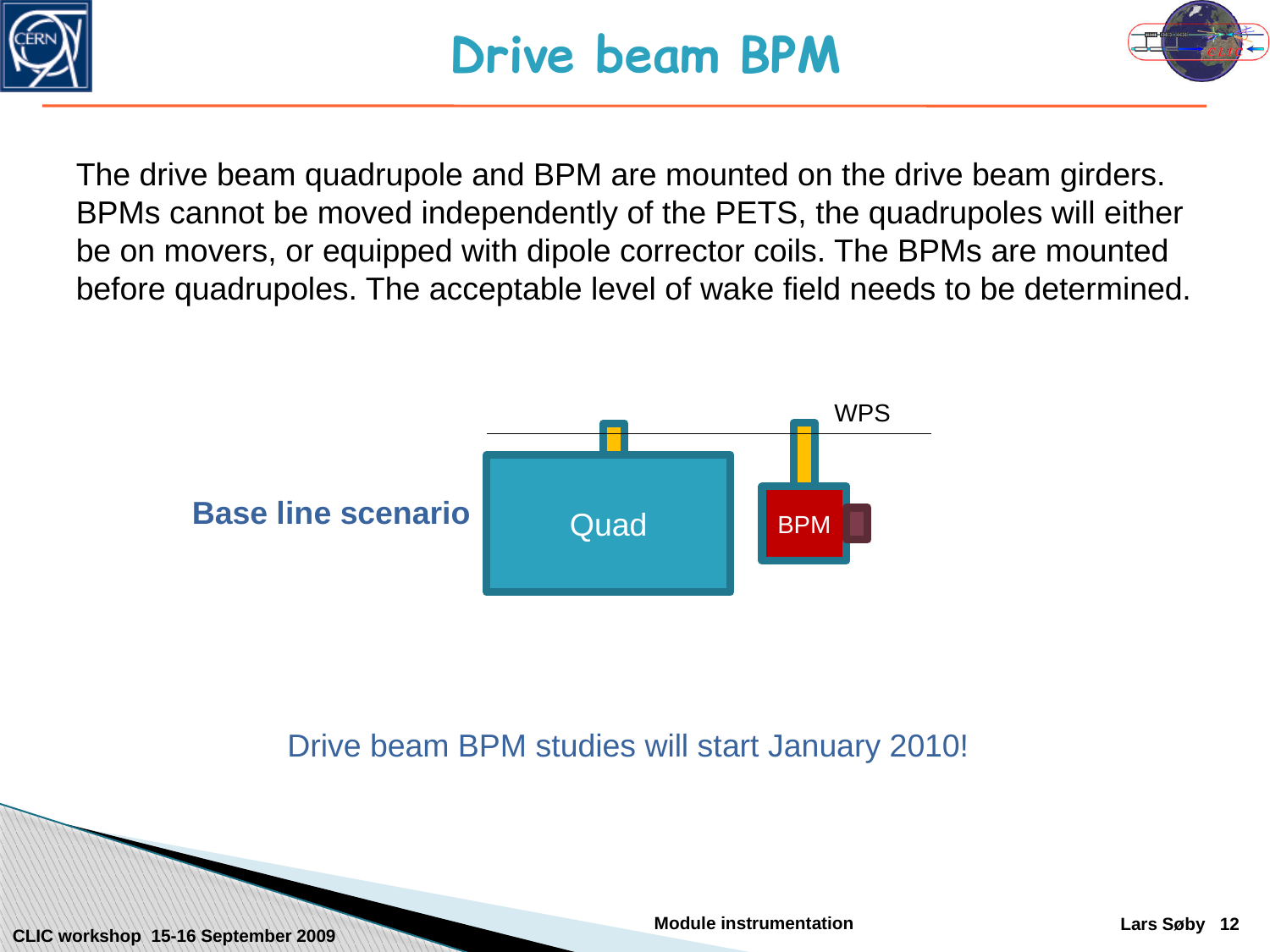

# Drive beam BPM
The drive beam quadrupole and BPM are mounted on the drive beam girders. BPMs cannot be moved independently of the PETS, the quadrupoles will either be on movers, or equipped with dipole corrector coils. The BPMs are mounted before quadrupoles. The acceptable level of wake field needs to be determined.
WPS

Quad
Base line scenario
BPM

Drive beam BPM studies will start January 2010!
Module instrumentation
Lars Søby   12
CLIC workshop  15-16 September 2009